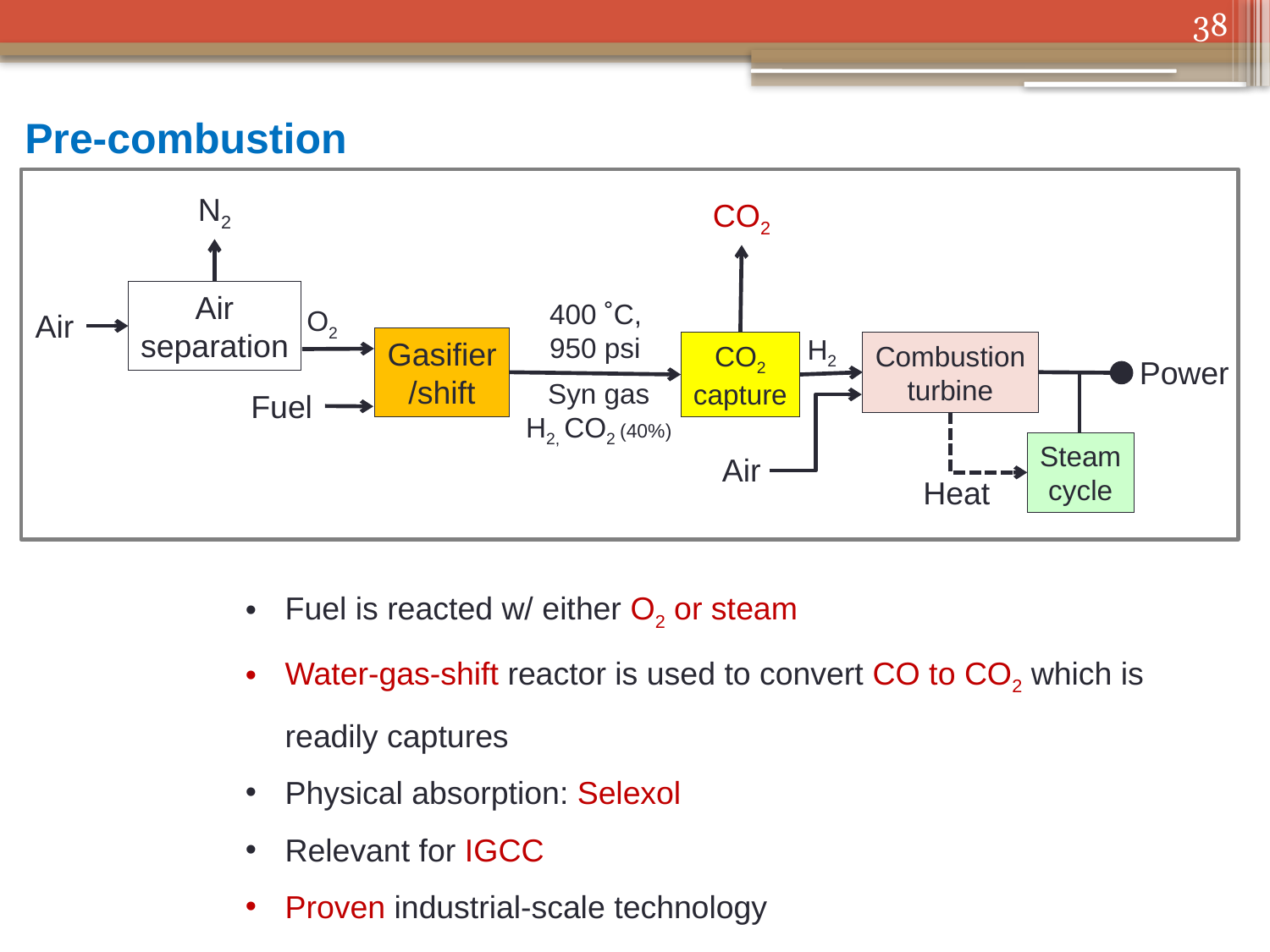

38
Pre-combustion

N2
CO2
Air
separation
400 ˚C,
950 psi
O2
Air
H2
Gasifier
/shift
Combustion
turbine
CO2
capture

Syn gas
H2, CO2 (40%)
Power

Fuel
Steam
cycle
Air
Heat
Fuel is reacted w/ either O2 or steam
Water-gas-shift reactor is used to convert CO to CO2 which is readily captures
Physical absorption: Selexol
Relevant for IGCC
Proven industrial-scale technology